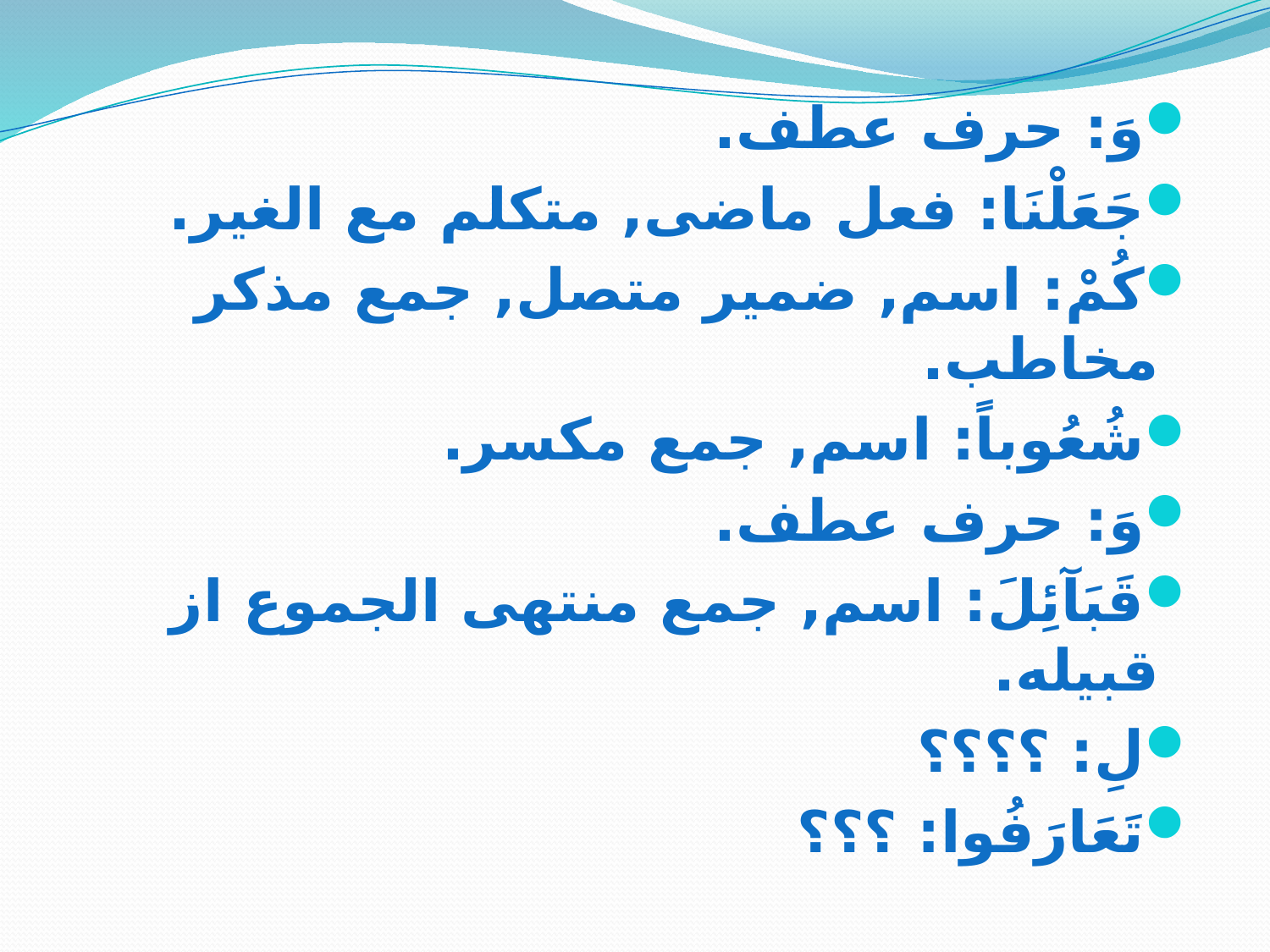

وَ: حرف عطف.
جَعَلْنَا: فعل ماضی, متکلم مع الغیر.
كُمْ: اسم, ضمیر متصل, جمع مذکر مخاطب.
شُعُوباً: اسم, جمع مکسر.
وَ: حرف عطف.
قَبَآئِلَ: اسم, جمع منتهی الجموع از قبیله.
لِ: ؟؟؟؟
تَعَارَفُوا: ؟؟؟